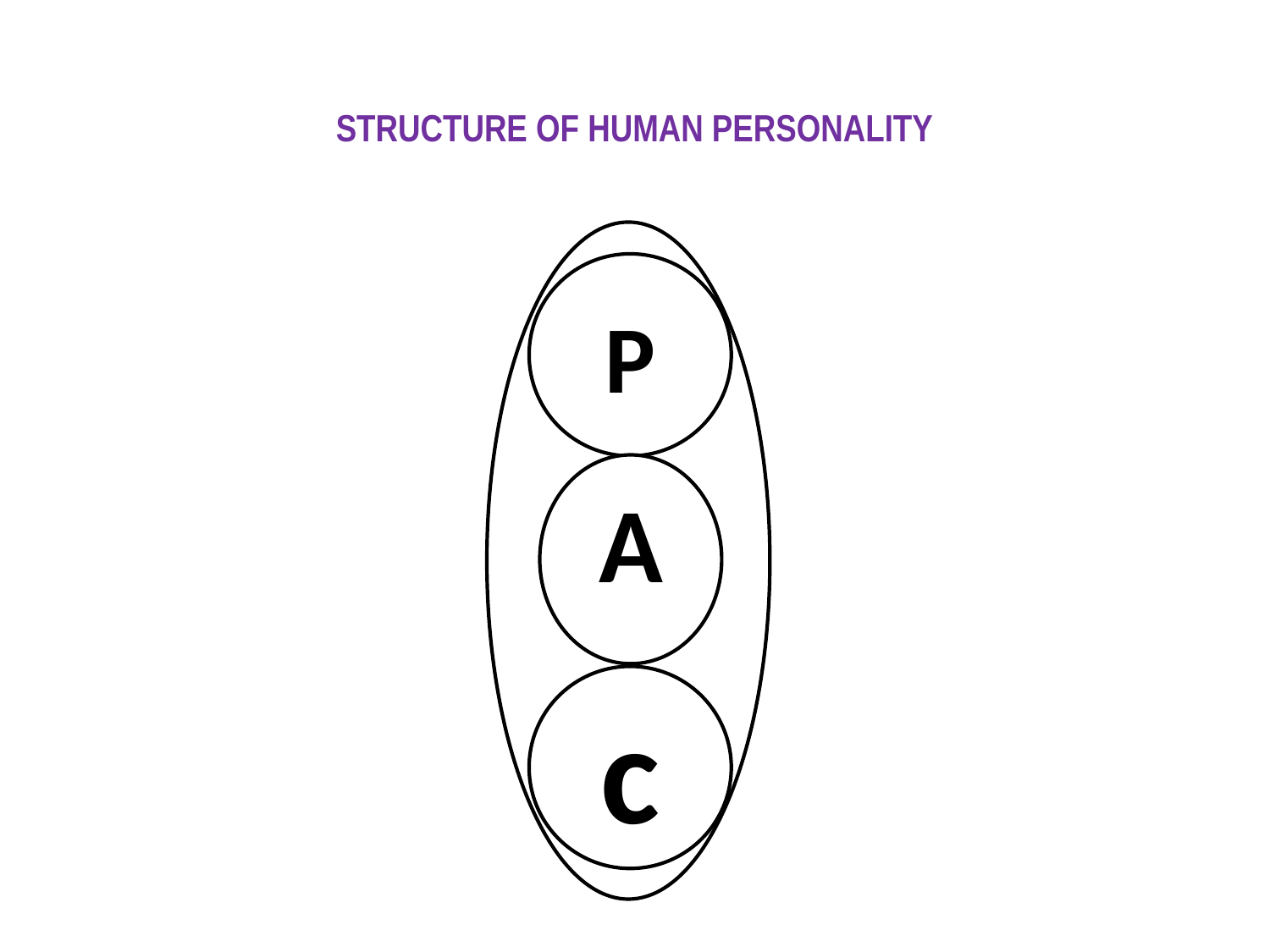

# STRUCTURE OF HUMAN PERSONALITY

P
A

c